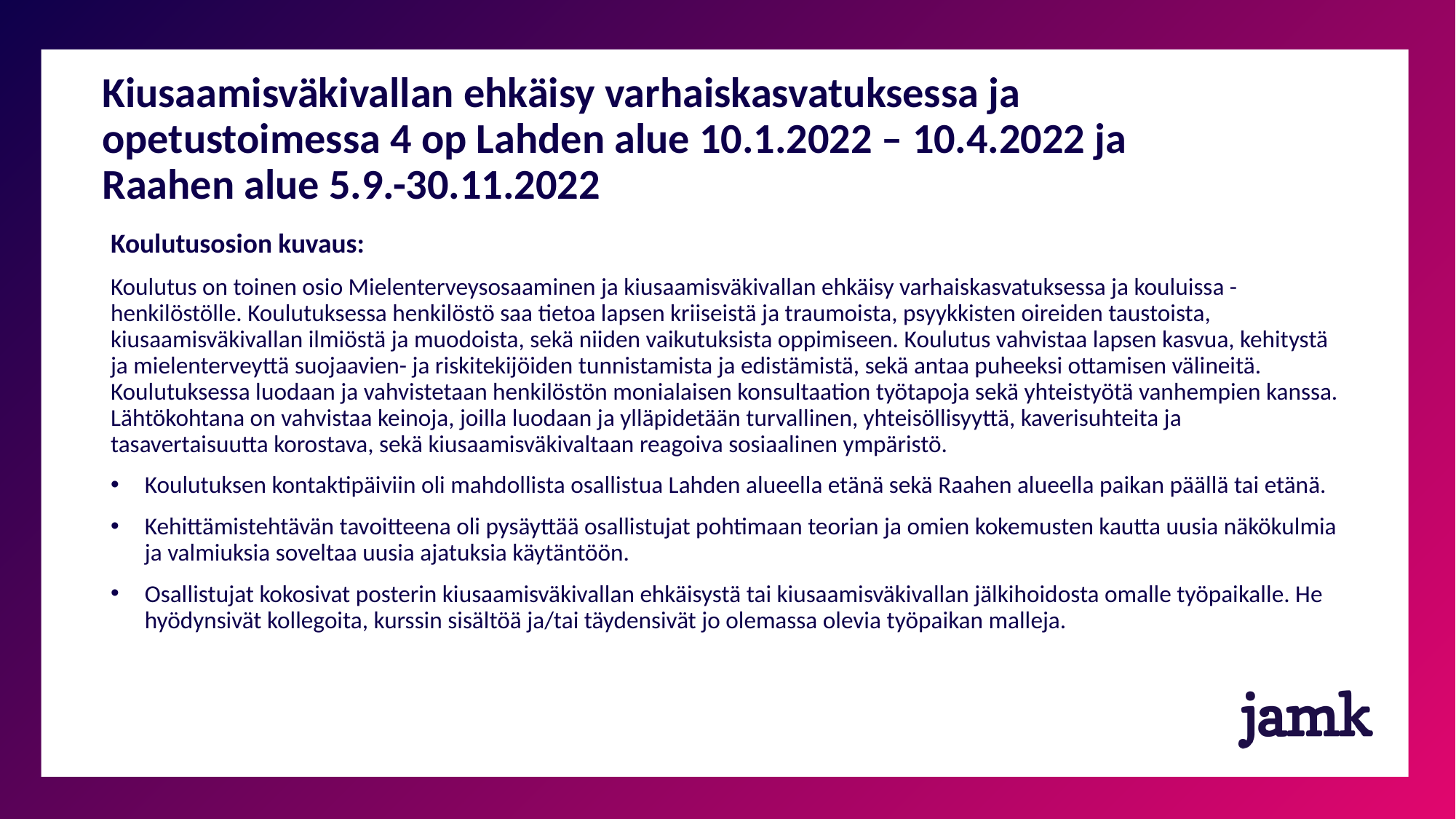

# Kiusaamisväkivallan ehkäisy varhaiskasvatuksessa ja opetustoimessa 4 op Lahden alue 10.1.2022 – 10.4.2022 ja Raahen alue 5.9.-30.11.2022
Koulutusosion kuvaus:
Koulutus on toinen osio Mielenterveysosaaminen ja kiusaamisväkivallan ehkäisy varhaiskasvatuksessa ja kouluissa -henkilöstölle. Koulutuksessa henkilöstö saa tietoa lapsen kriiseistä ja traumoista, psyykkisten oireiden taustoista, kiusaamisväkivallan ilmiöstä ja muodoista, sekä niiden vaikutuksista oppimiseen. Koulutus vahvistaa lapsen kasvua, kehitystä ja mielenterveyttä suojaavien- ja riskitekijöiden tunnistamista ja edistämistä, sekä antaa puheeksi ottamisen välineitä. Koulutuksessa luodaan ja vahvistetaan henkilöstön monialaisen konsultaation työtapoja sekä yhteistyötä vanhempien kanssa. Lähtökohtana on vahvistaa keinoja, joilla luodaan ja ylläpidetään turvallinen, yhteisöllisyyttä, kaverisuhteita ja tasavertaisuutta korostava, sekä kiusaamisväkivaltaan reagoiva sosiaalinen ympäristö.
Koulutuksen kontaktipäiviin oli mahdollista osallistua Lahden alueella etänä sekä Raahen alueella paikan päällä tai etänä.
Kehittämistehtävän tavoitteena oli pysäyttää osallistujat pohtimaan teorian ja omien kokemusten kautta uusia näkökulmia ja valmiuksia soveltaa uusia ajatuksia käytäntöön.
Osallistujat kokosivat posterin kiusaamisväkivallan ehkäisystä tai kiusaamisväkivallan jälkihoidosta omalle työpaikalle. He hyödynsivät kollegoita, kurssin sisältöä ja/tai täydensivät jo olemassa olevia työpaikan malleja.